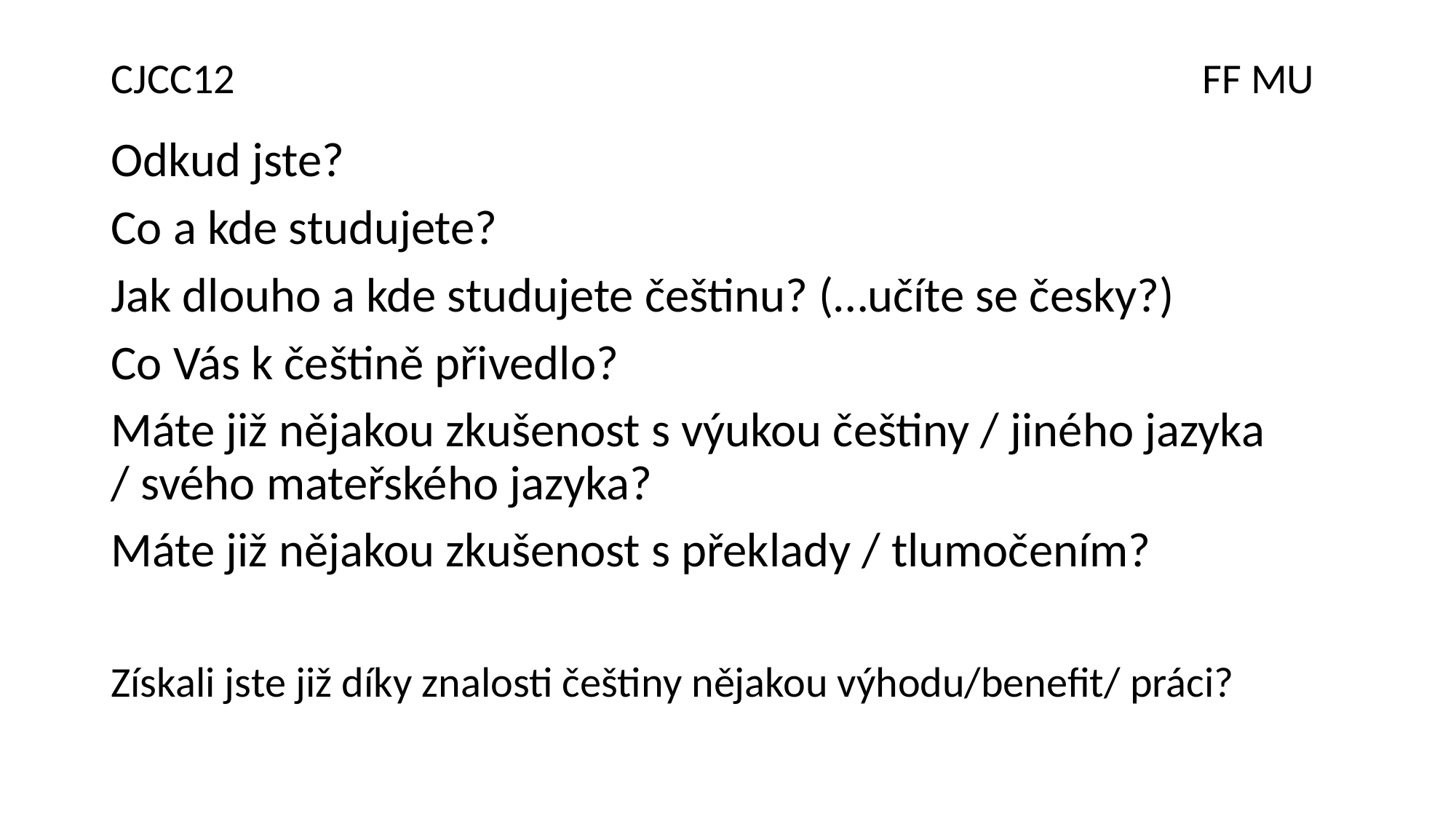

# CJCC12									FF MU
Odkud jste?
Co a kde studujete?
Jak dlouho a kde studujete češtinu? (…učíte se česky?)
Co Vás k češtině přivedlo?
Máte již nějakou zkušenost s výukou češtiny / jiného jazyka
/ svého mateřského jazyka?
Máte již nějakou zkušenost s překlady / tlumočením?

Získali jste již díky znalosti češtiny nějakou výhodu/benefit/ práci?